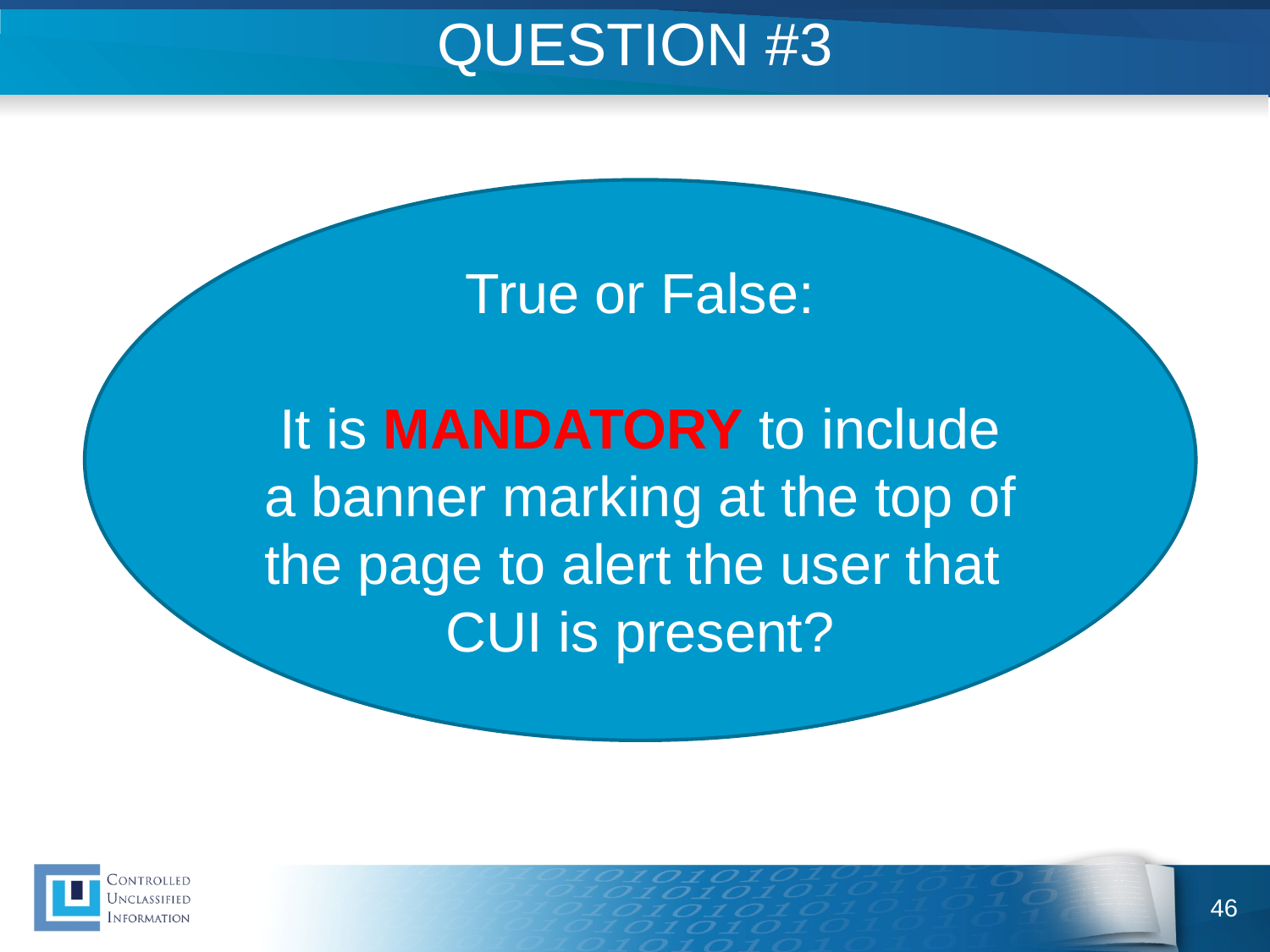

# QUESTION #3
True or False:

It is MANDATORY to include a banner marking at the top of the page to alert the user that  CUI is present?
46